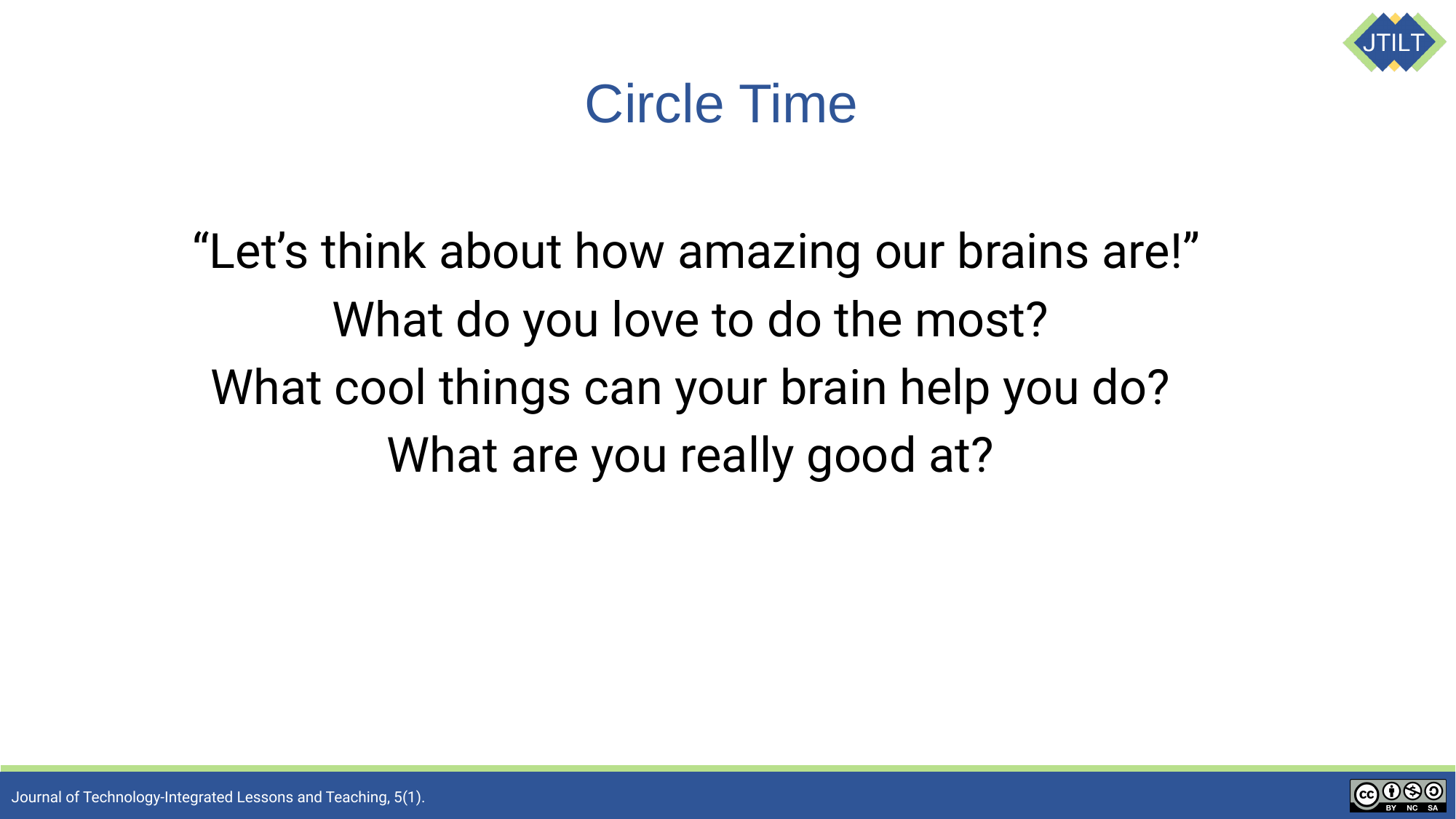

# Circle Time
 “Let’s think about how amazing our brains are!”
What do you love to do the most?
What cool things can your brain help you do?
What are you really good at?